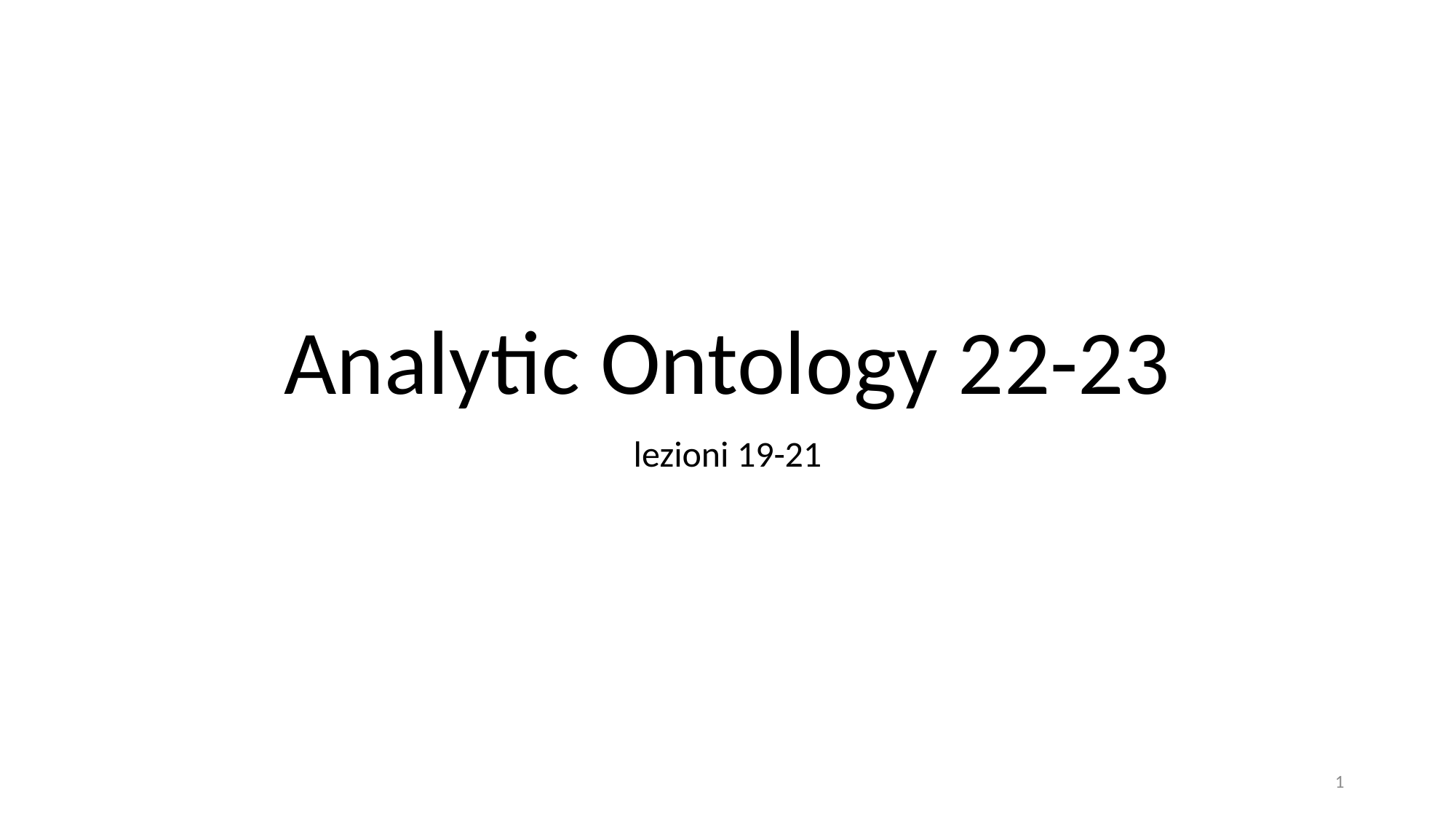

# Analytic Ontology 22-23
lezioni 19-21

1